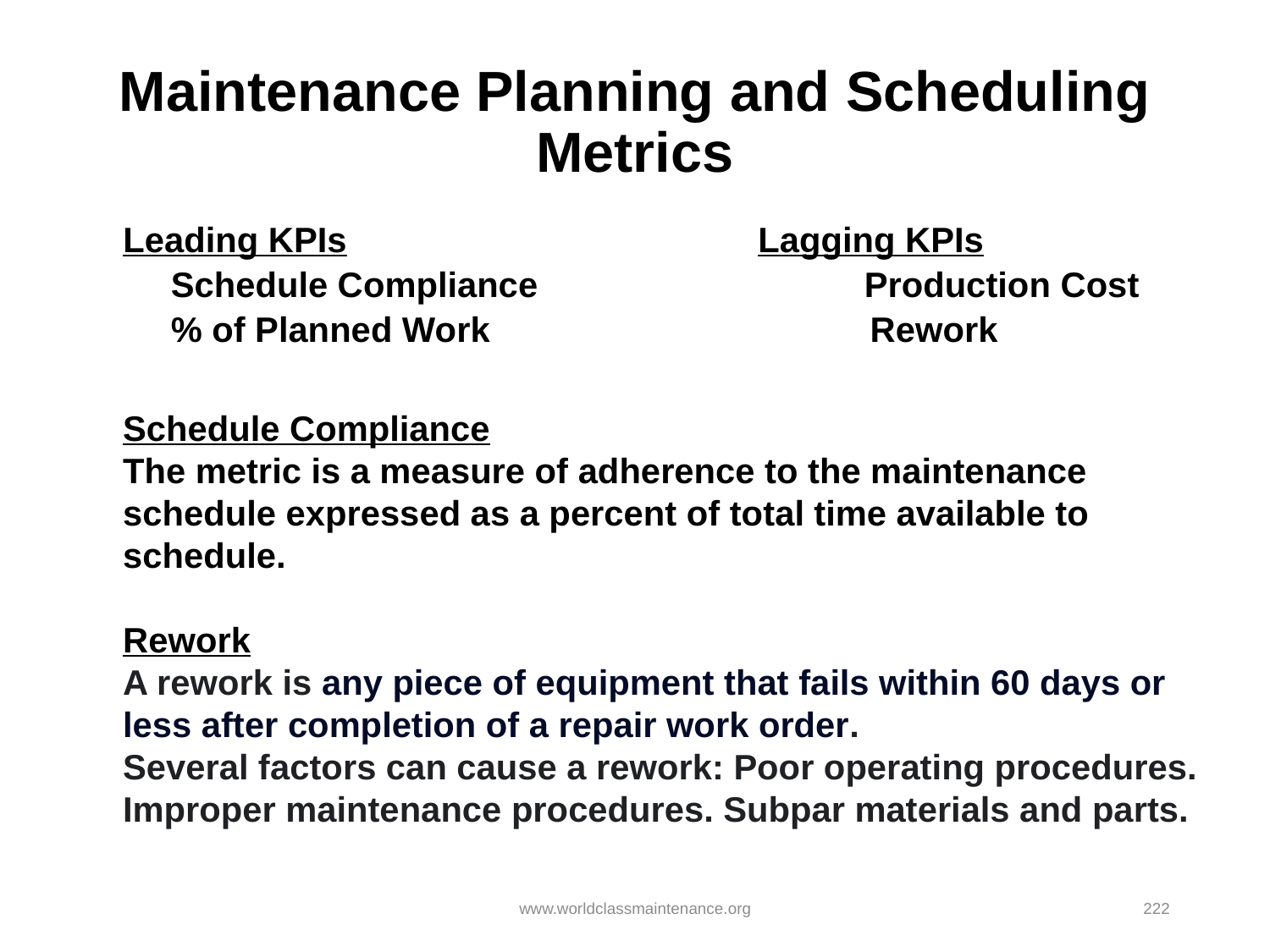

# Maintenance Planning and Scheduling Metrics
Leading KPIs				Lagging KPIs
Schedule Compliance			      Production Cost
% of Planned Work			        Rework
Schedule Compliance
The metric is a measure of adherence to the maintenance schedule expressed as a percent of total time available to schedule.

Rework
A rework is any piece of equipment that fails within 60 days or less after completion of a repair work order.
Several factors can cause a rework: Poor operating procedures. Improper maintenance procedures. Subpar materials and parts.
www.worldclassmaintenance.org
222